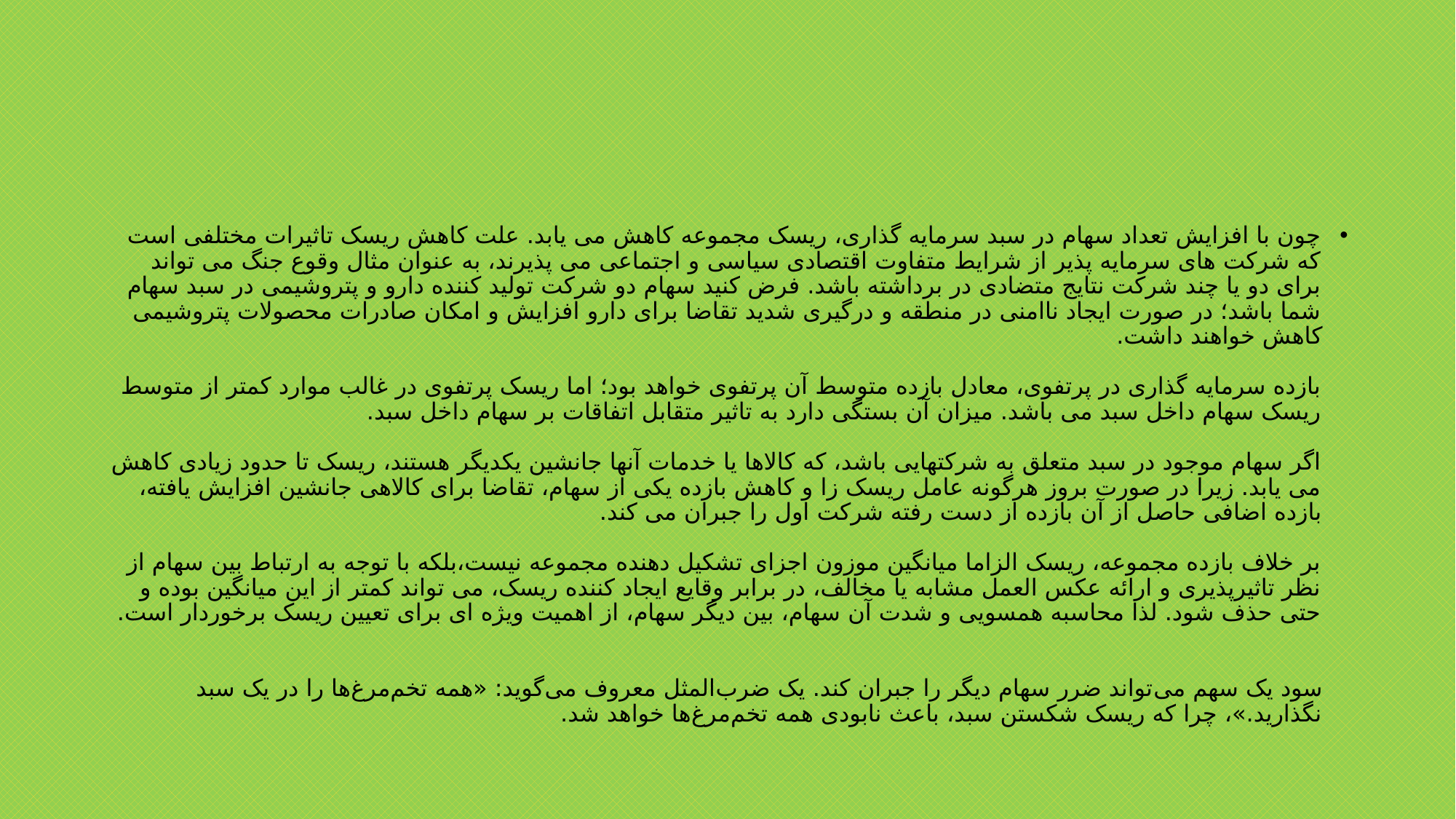

#
چون با افزایش تعداد سهام در سبد سرمایه گذاری، ریسک مجموعه کاهش می یابد. علت کاهش ریسک تاثیرات مختلفی است که شرکت های سرمایه پذیر از شرایط متفاوت اقتصادی سیاسی و اجتماعی می پذیرند، به عنوان مثال وقوع جنگ می تواند برای دو یا چند شرکت نتایج متضادی در برداشته باشد. فرض کنید سهام دو شرکت تولید کننده دارو و پتروشیمی در سبد سهام شما باشد؛ در صورت ایجاد ناامنی در منطقه و درگیری شدید تقاضا برای دارو افزایش و امکان صادرات محصولات پتروشیمی کاهش خواهند داشت.
بازده سرمایه گذاری در پرتفوی، معادل بازده متوسط آن پرتفوی خواهد بود؛ اما ریسک پرتفوی در غالب موارد کمتر از متوسط ریسک سهام داخل سبد می باشد. میزان آن بستگی دارد به تاثیر متقابل اتفاقات بر سهام داخل سبد.
 
اگر سهام موجود در سبد متعلق به شرکتهایی باشد، که کالاها یا خدمات آنها جانشین یکدیگر هستند، ریسک تا حدود زیادی کاهش می یابد. زیرا در صورت بروز هرگونه عامل ریسک زا و کاهش بازده یکی از سهام، تقاضا برای کالاهی جانشین افزایش یافته، بازده اضافی حاصل از آن بازده از دست رفته شرکت اول را جبران می کند.
 
بر خلاف بازده مجموعه، ریسک الزاما میانگین موزون اجزای تشکیل دهنده مجموعه نیست،بلکه با توجه به ارتباط بین سهام از نظر تاثیرپذیری و ارائه عکس العمل مشابه یا مخالف، در برابر وقایع ایجاد کننده ریسک، می تواند کمتر از این میانگین بوده و حتی حذف شود. لذا محاسبه همسویی و شدت آن سهام، بین دیگر سهام، از اهمیت ویژه ای برای تعیین ریسک برخوردار است.
 
سود یک سهم می‌تواند ضرر سهام دیگر را جبران کند. یک ضرب‌المثل معروف می‌گوید: «همه تخم‌مرغ‌ها را در یک سبد نگذارید.»، چرا که ریسک شکستن سبد، باعث نابودی همه تخم‌مرغ‌ها خواهد شد.